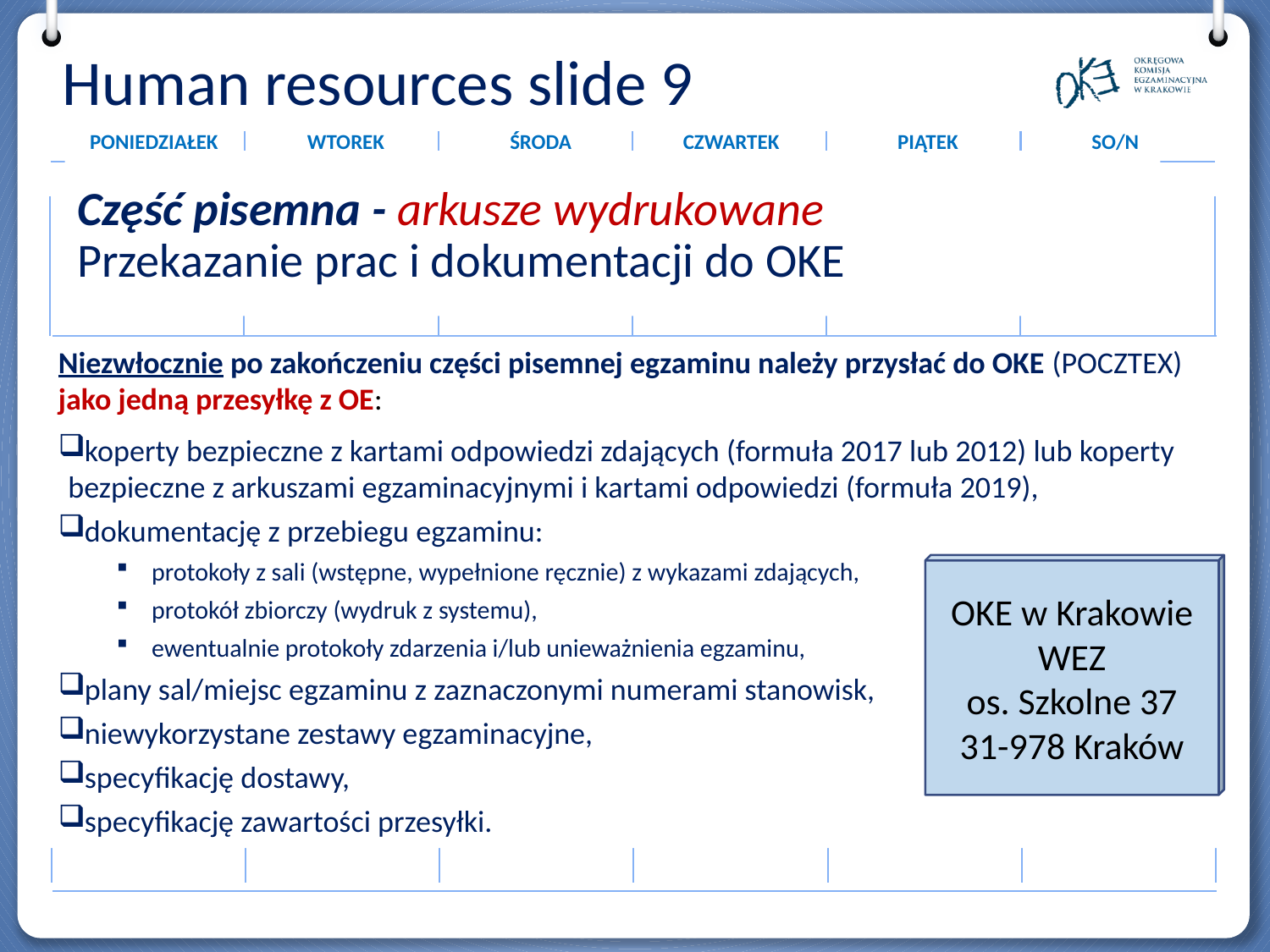

# Human resources slide 9
Część pisemna - arkusze wydrukowane
Przekazanie prac i dokumentacji do OKE

Niezwłocznie po zakończeniu części pisemnej egzaminu należy przysłać do OKE (POCZTEX) jako jedną przesyłkę z OE:
koperty bezpieczne z kartami odpowiedzi zdających (formuła 2017 lub 2012) lub koperty 	bezpieczne z arkuszami egzaminacyjnymi i kartami odpowiedzi (formuła 2019),
dokumentację z przebiegu egzaminu:
protokoły z sali (wstępne, wypełnione ręcznie) z wykazami zdających,
protokół zbiorczy (wydruk z systemu),
ewentualnie protokoły zdarzenia i/lub unieważnienia egzaminu,
plany sal/miejsc egzaminu z zaznaczonymi numerami stanowisk,
niewykorzystane zestawy egzaminacyjne,
specyfikację dostawy,
specyfikację zawartości przesyłki.

OKE w Krakowie
WEZ
os. Szkolne 37
31-978 Kraków